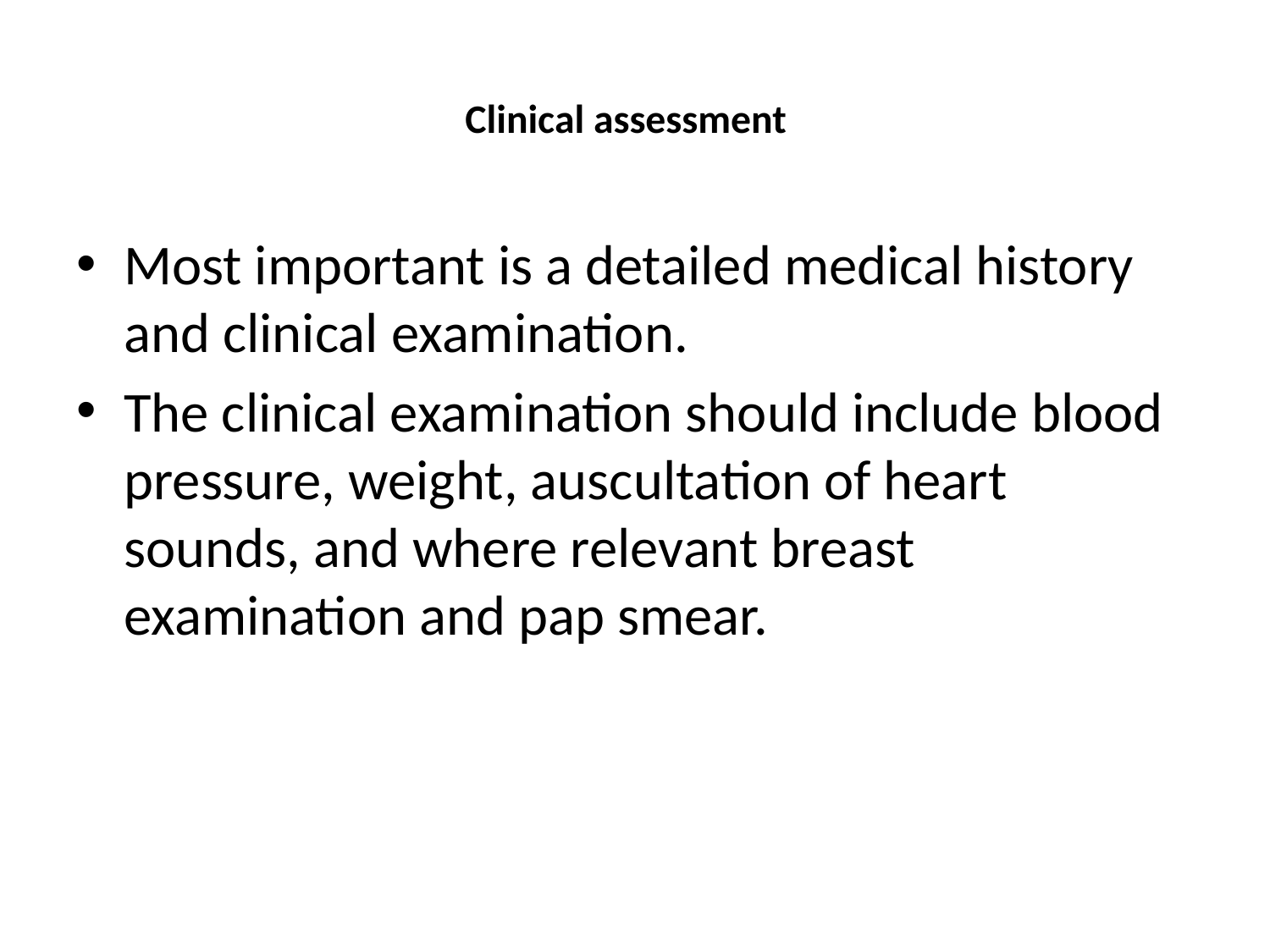

# Clinical assessment
Most important is a detailed medical history and clinical examination.
The clinical examination should include blood pressure, weight, auscultation of heart sounds, and where relevant breast examination and pap smear.